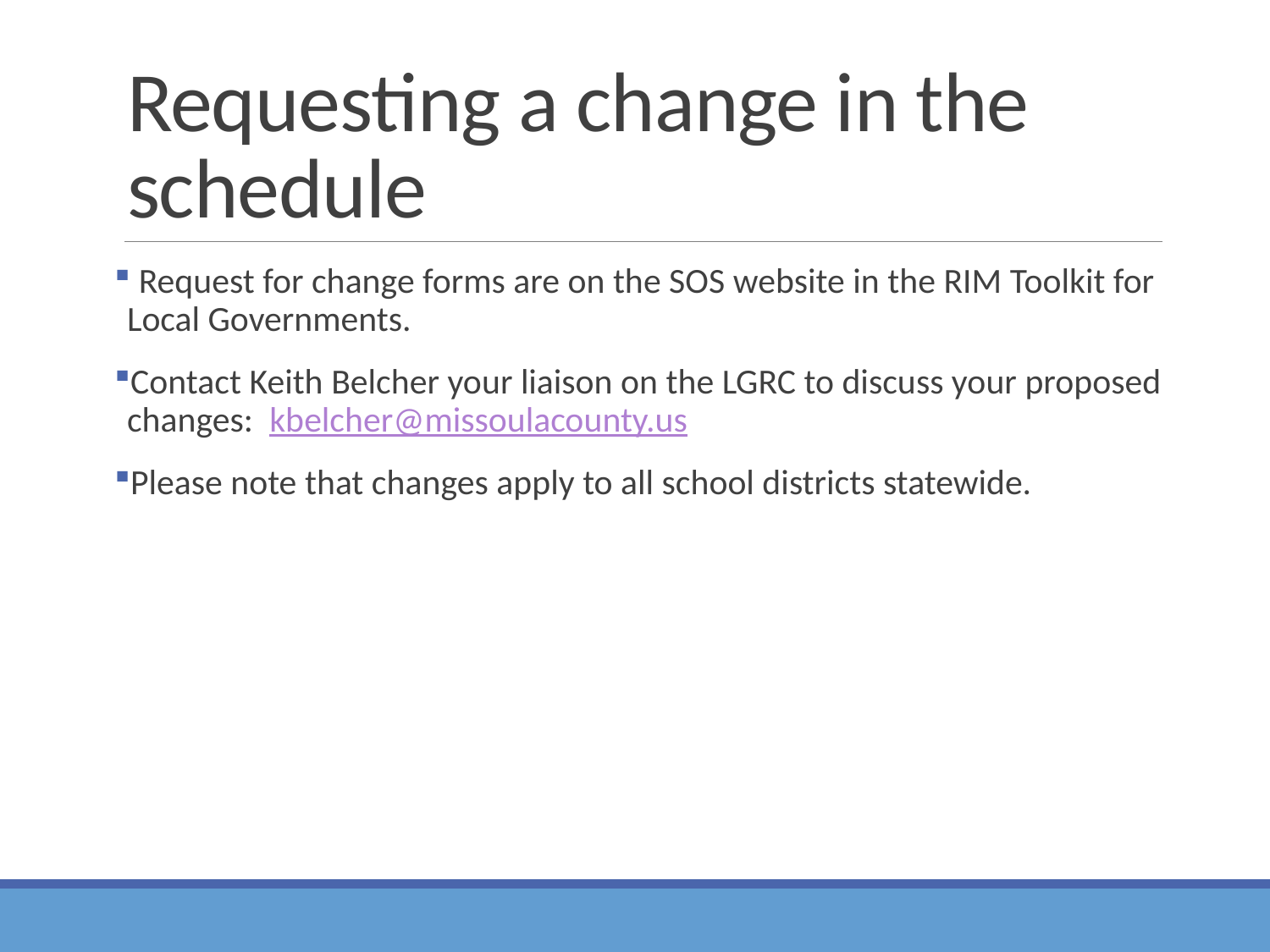

# Requesting a change in the schedule
 Request for change forms are on the SOS website in the RIM Toolkit for Local Governments.
Contact Keith Belcher your liaison on the LGRC to discuss your proposed changes:  kbelcher@missoulacounty.us
Please note that changes apply to all school districts statewide.